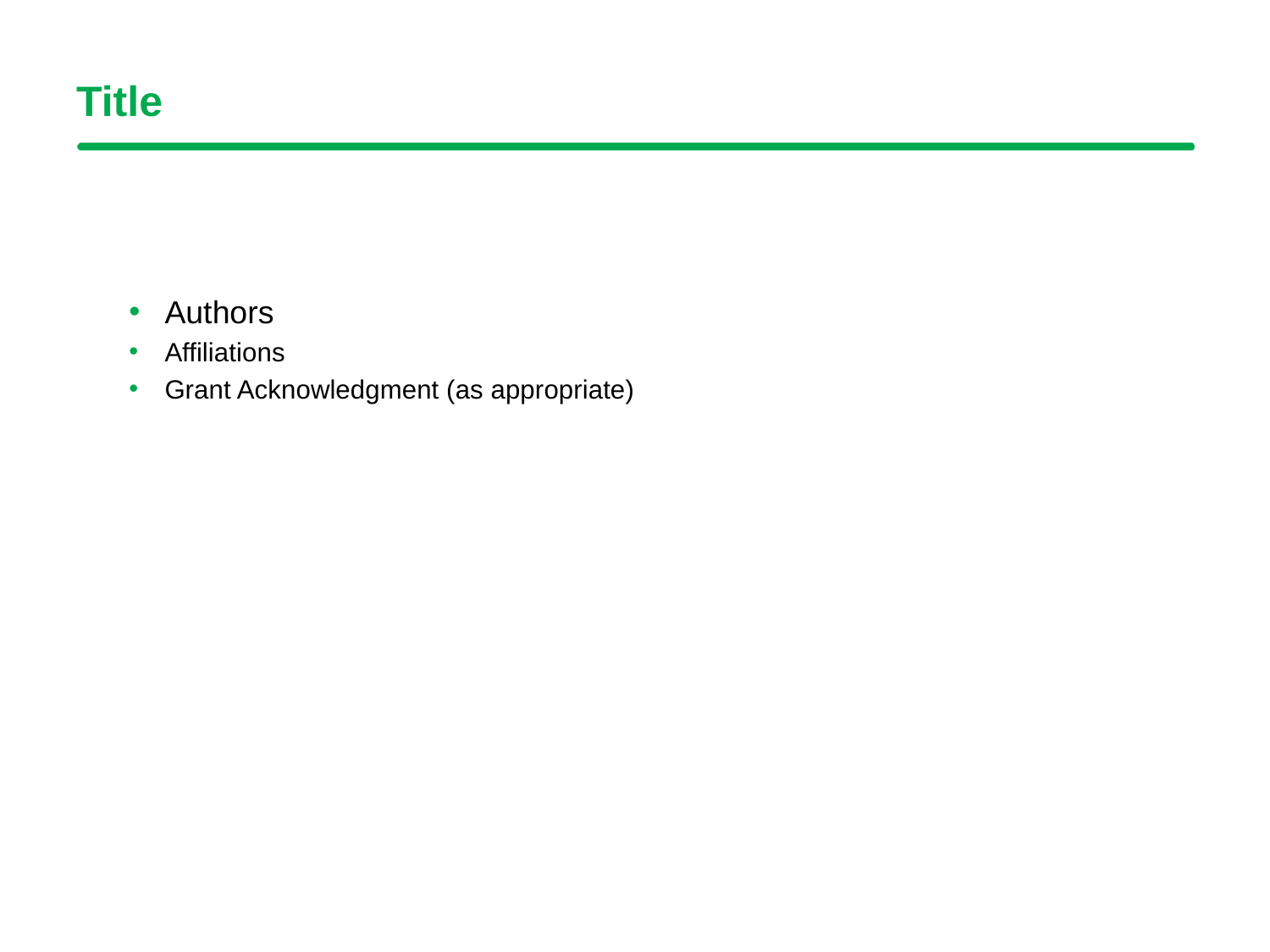

# Title
Authors
Affiliations
Grant Acknowledgment (as appropriate)